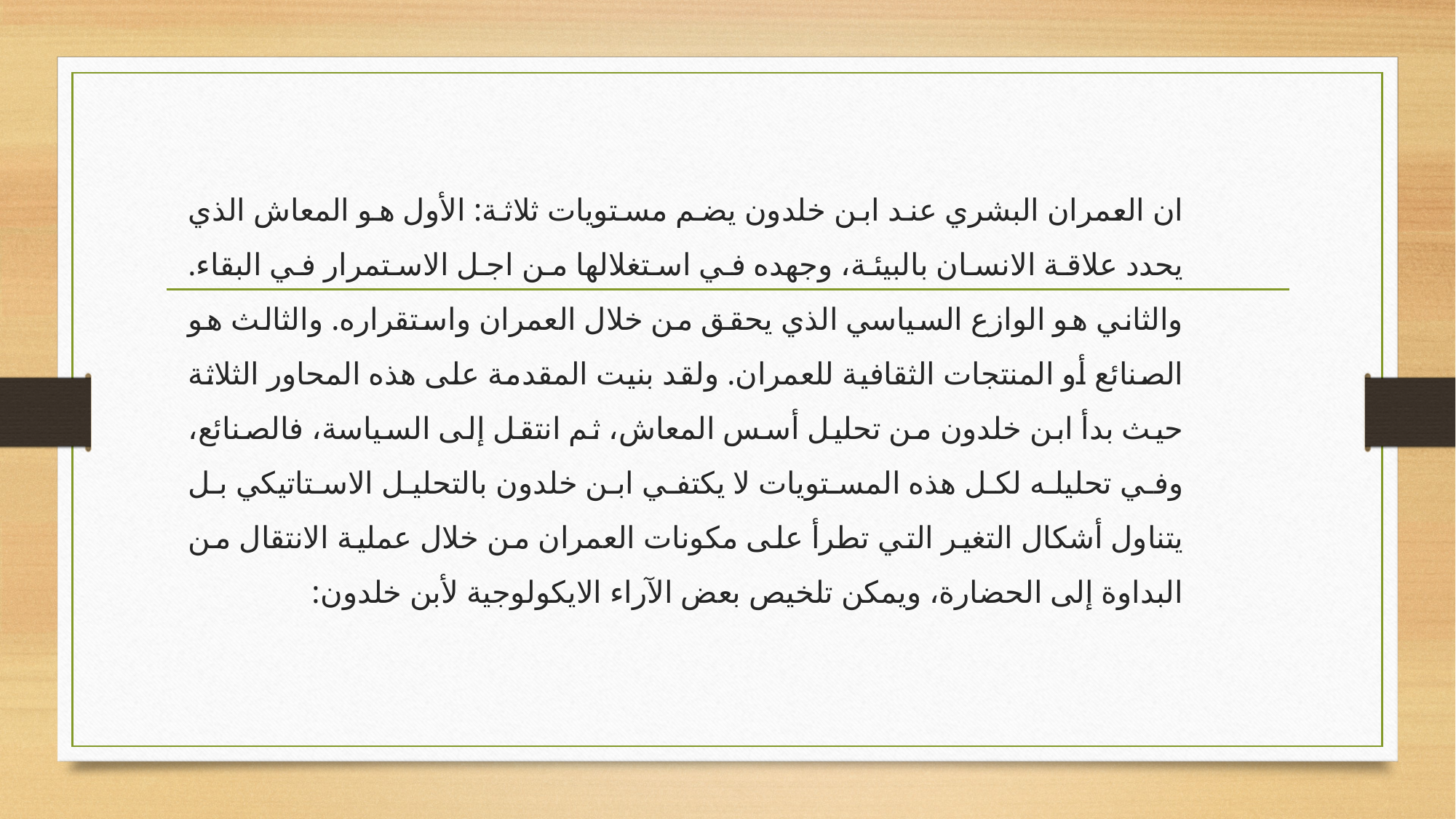

ان العمران البشري عند ابن خلدون يضم مستويات ثلاثة: الأول هو المعاش الذي يحدد علاقة الانسان بالبيئة، وجهده في استغلالها من اجل الاستمرار في البقاء. والثاني هو الوازع السياسي الذي يحقق من خلال العمران واستقراره. والثالث هو الصنائع أو المنتجات الثقافية للعمران. ولقد بنيت المقدمة على هذه المحاور الثلاثة حيث بدأ ابن خلدون من تحليل أسس المعاش، ثم انتقل إلى السياسة، فالصنائع، وفي تحليله لكل هذه المستويات لا يكتفي ابن خلدون بالتحليل الاستاتيكي بل يتناول أشكال التغير التي تطرأ على مكونات العمران من خلال عملية الانتقال من البداوة إلى الحضارة، ويمكن تلخيص بعض الآراء الايكولوجية لأبن خلدون: